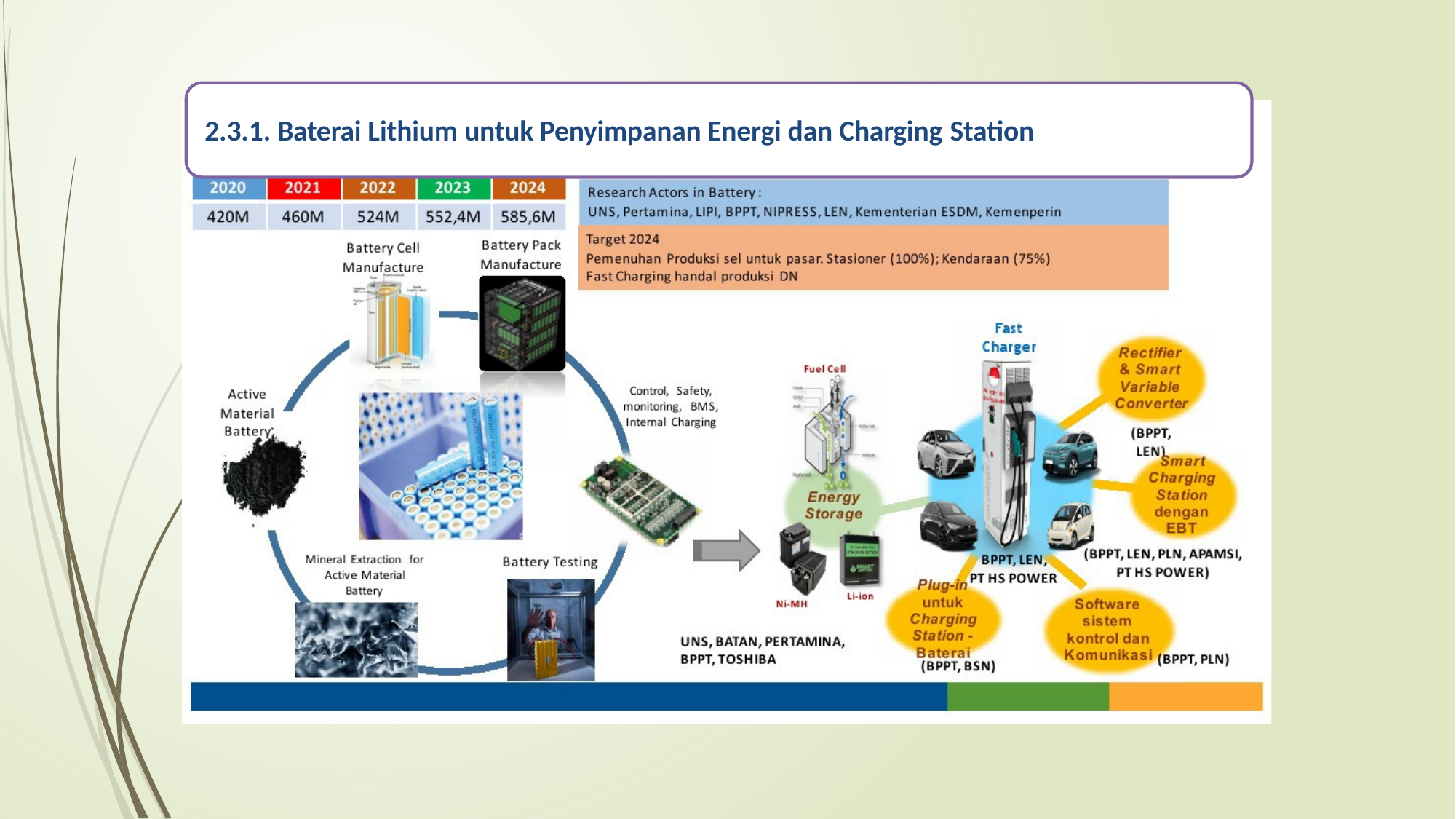

2.3.1. Baterai Lithium untuk Penyimpanan Energi dan Charging Station